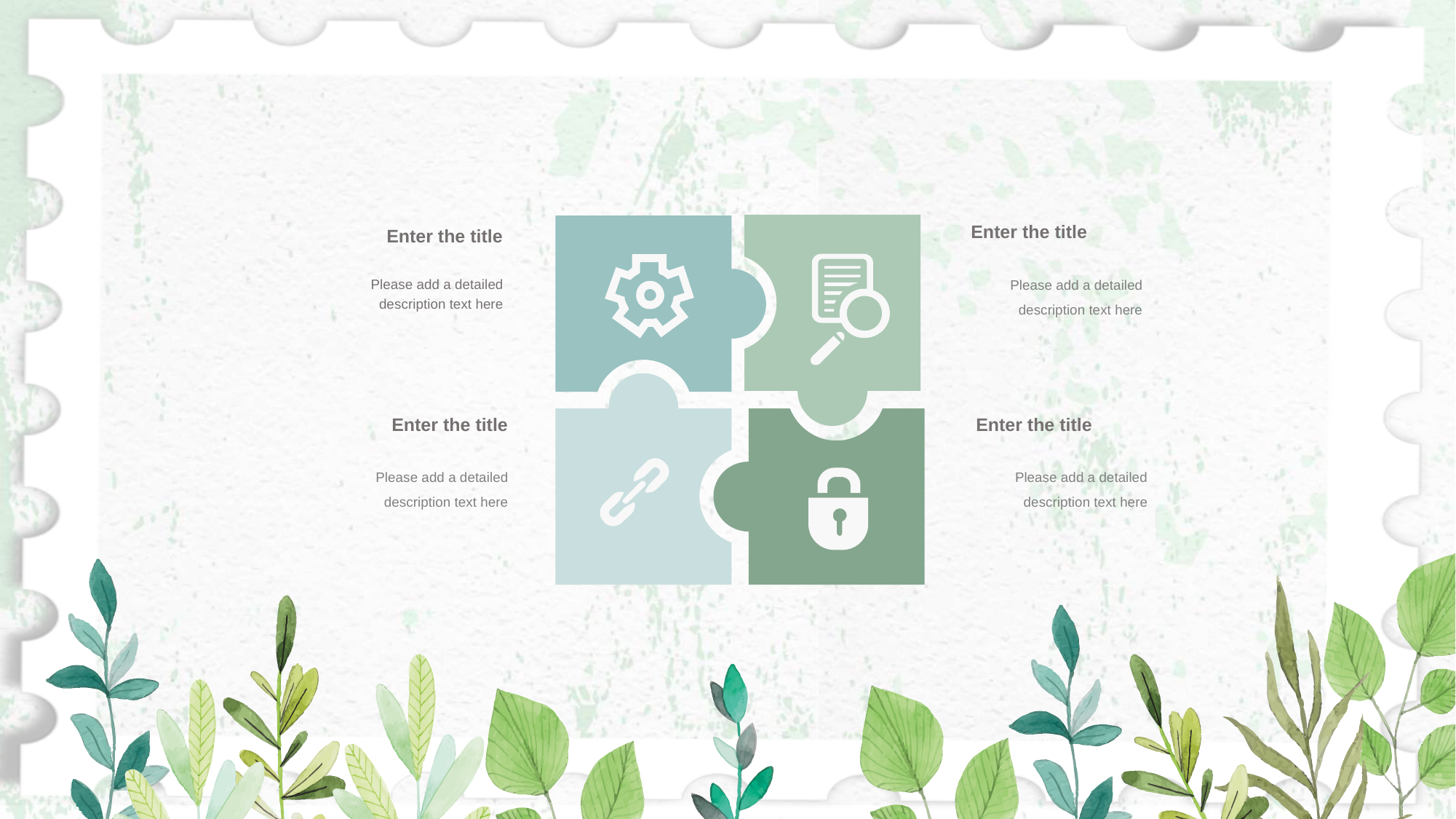

Enter the title

Please add a detailed description text here
Enter the title

Please add a detailed description text here

Enter the title

Please add a detailed description text here

Enter the title

Please add a detailed description text here